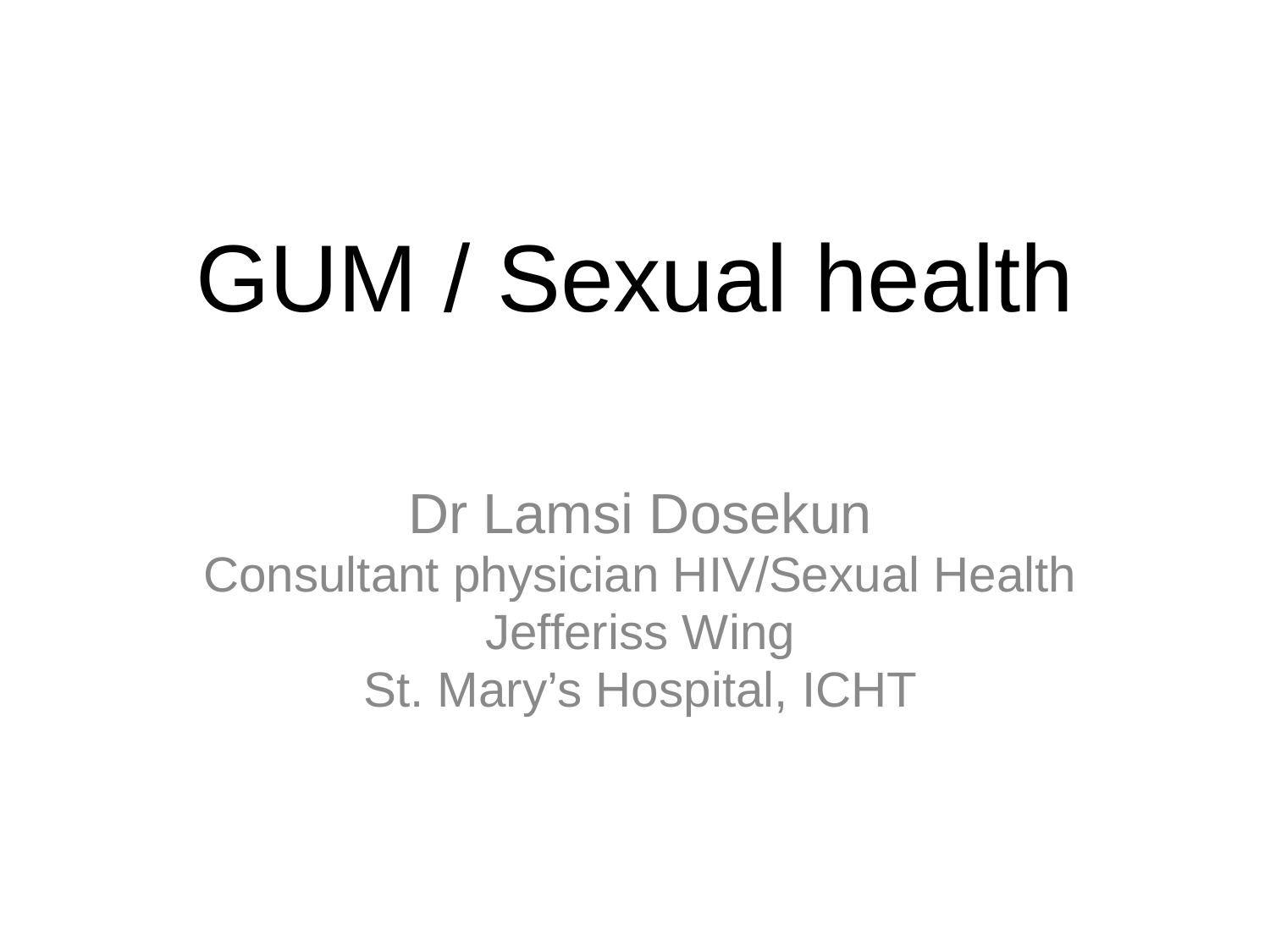

# GUM / Sexual health
Dr Lamsi Dosekun
Consultant physician HIV/Sexual Health
Jefferiss Wing
St. Mary’s Hospital, ICHT